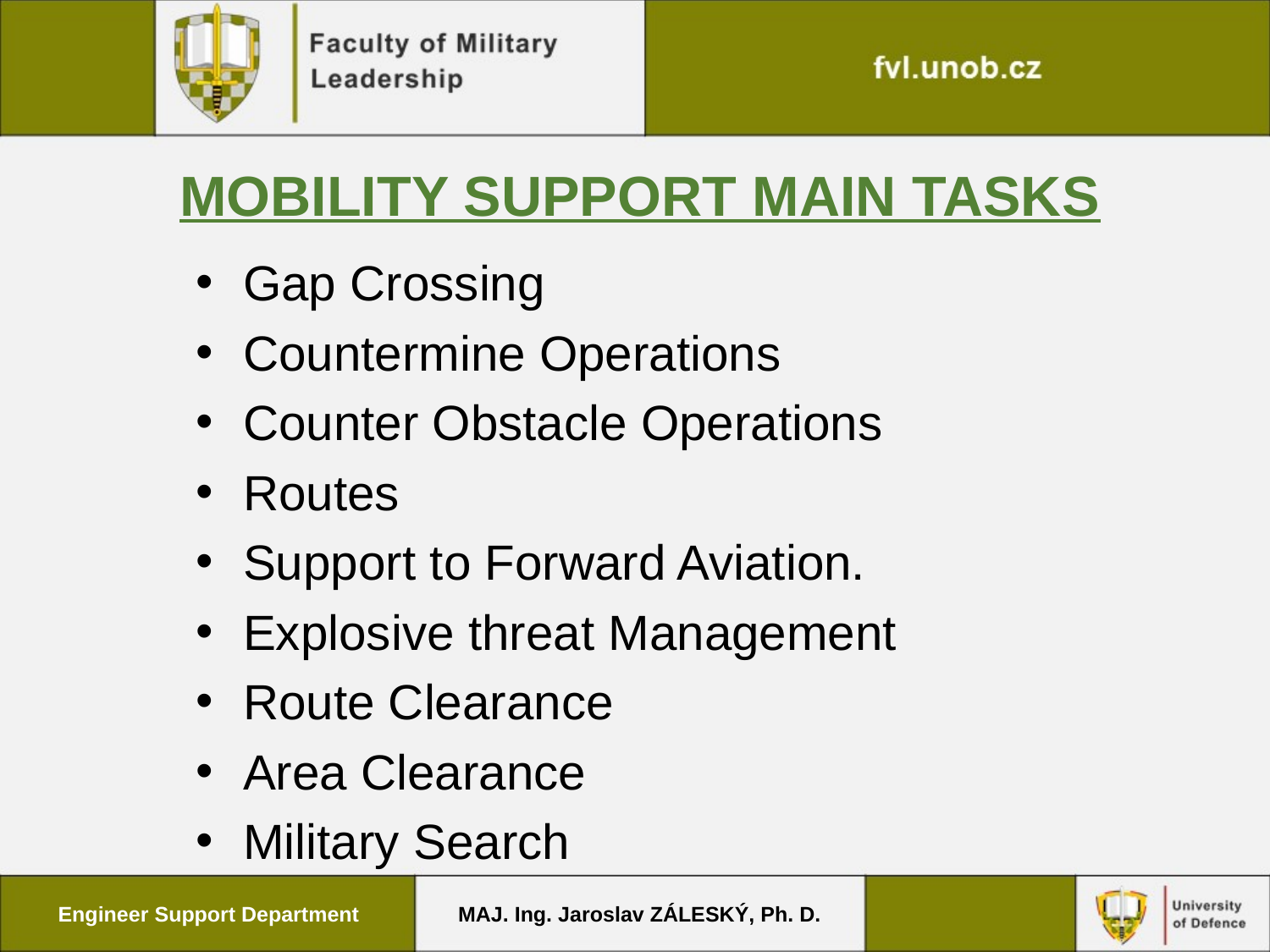

# MOBILITY SUPPORT MAIN TASKS
Gap Crossing
Countermine Operations
Counter Obstacle Operations
Routes
Support to Forward Aviation.
Explosive threat Management
Route Clearance
Area Clearance
Military Search
Engineer Support Department
MAJ. Ing. Jaroslav ZÁLESKÝ, Ph. D.